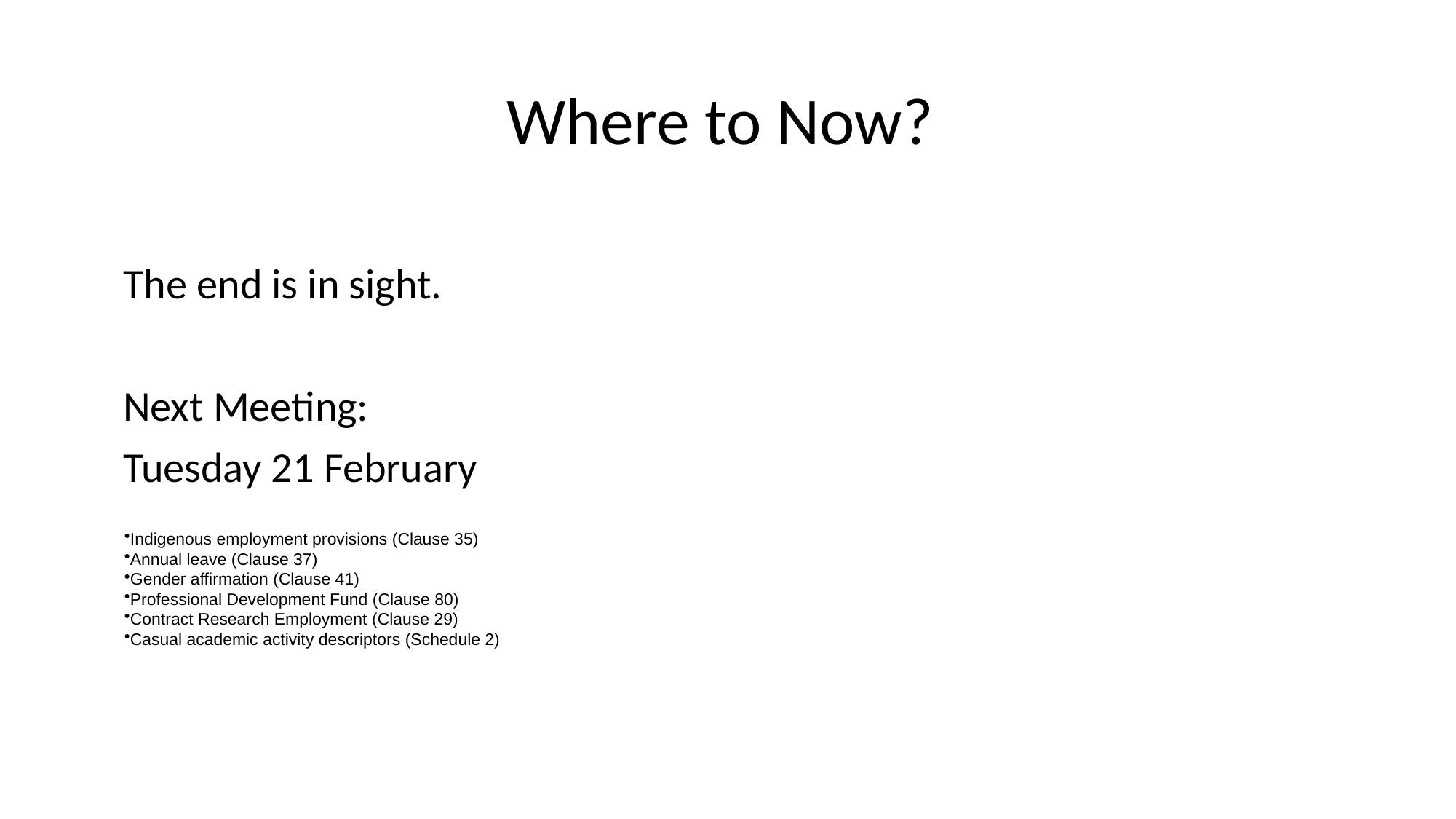

# Where to Now?

The end is in sight.

Next Meeting:
Tuesday 21 February

Indigenous employment provisions (Clause 35)
Annual leave (Clause 37)
Gender affirmation (Clause 41)
Professional Development Fund (Clause 80)
Contract Research Employment (Clause 29)
Casual academic activity descriptors (Schedule 2)